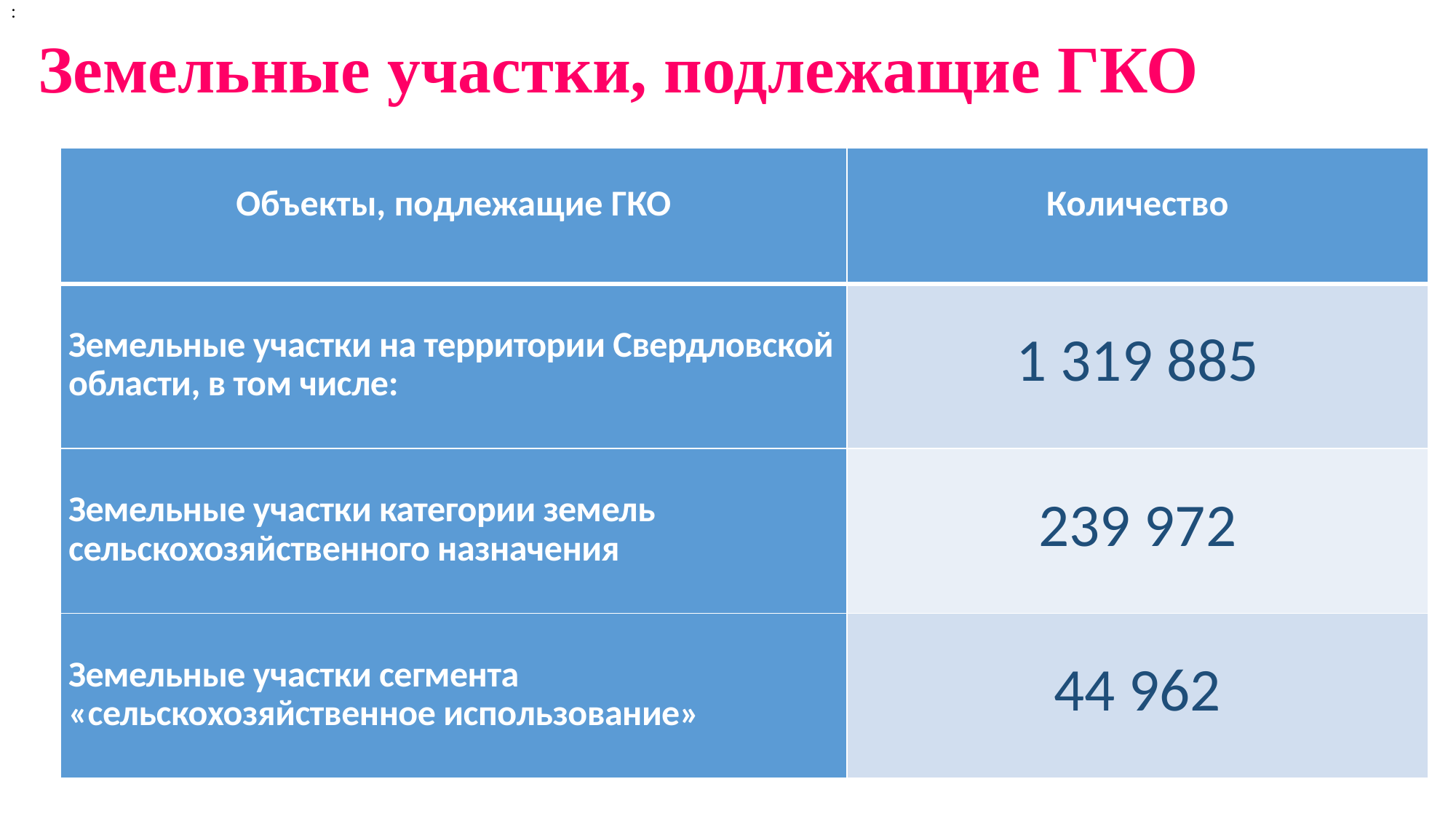

:

# Земельные участки, подлежащие ГКО
| Объекты, подлежащие ГКО | Количество |
| --- | --- |
| Земельные участки на территории Свердловской области, в том числе: | 1 319 885 |
| Земельные участки категории земель сельскохозяйственного назначения | 239 972 |
| Земельные участки сегмента «сельскохозяйственное использование» | 44 962 |